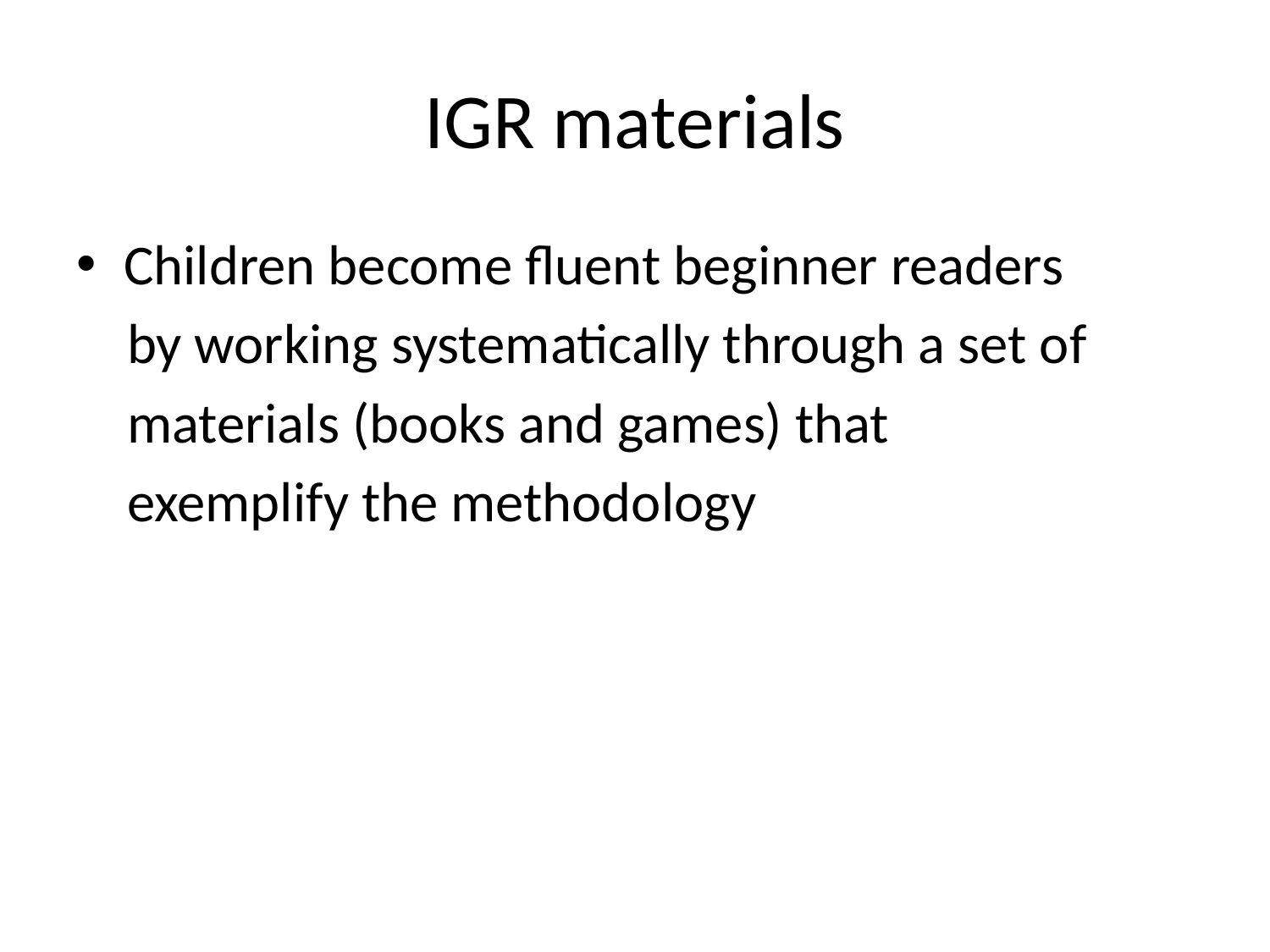

# IGR materials
Children become fluent beginner readers
    by working systematically through a set of
    materials (books and games) that
    exemplify the methodology